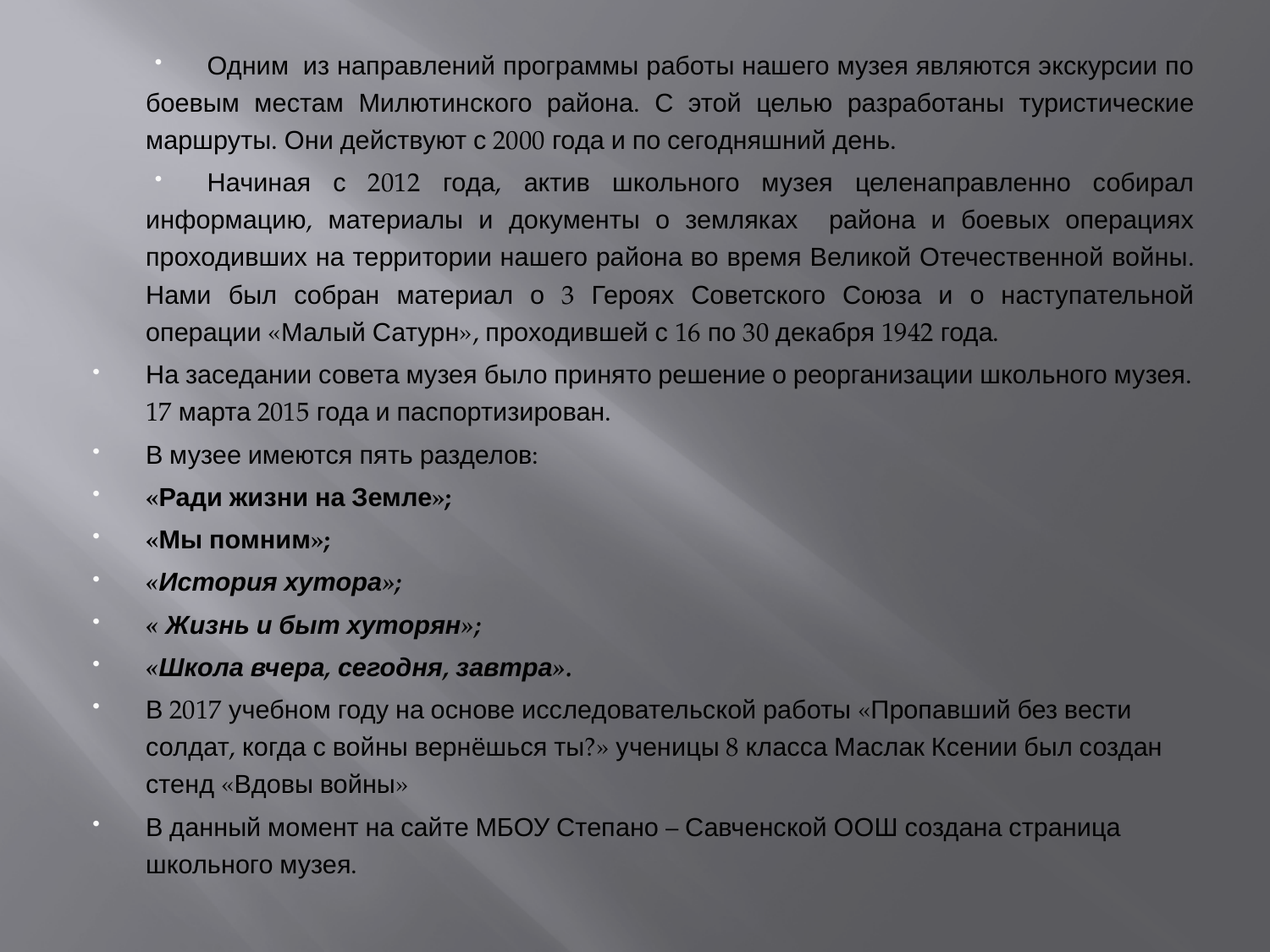

Одним  из направлений программы работы нашего музея являются экскурсии по боевым местам Милютинского района. С этой целью разработаны туристические маршруты. Они действуют с 2000 года и по сегодняшний день.
Начиная с 2012 года, актив школьного музея целенаправленно собирал информацию, материалы и документы о земляках  района и боевых операциях проходивших на территории нашего района во время Великой Отечественной войны. Нами был собран материал о 3 Героях Советского Союза и о наступательной операции «Малый Сатурн», проходившей с 16 по 30 декабря 1942 года.
На заседании совета музея было принято решение о реорганизации школьного музея. 17 марта 2015 года и паспортизирован.
В музее имеются пять разделов:
«Ради жизни на Земле»;
«Мы помним»;
«История хутора»;
« Жизнь и быт хуторян»;
«Школа вчера, сегодня, завтра».
В 2017 учебном году на основе исследовательской работы «Пропавший без вести солдат, когда с войны вернёшься ты?» ученицы 8 класса Маслак Ксении был создан стенд «Вдовы войны»
В данный момент на сайте МБОУ Степано – Савченской ООШ создана страница школьного музея.